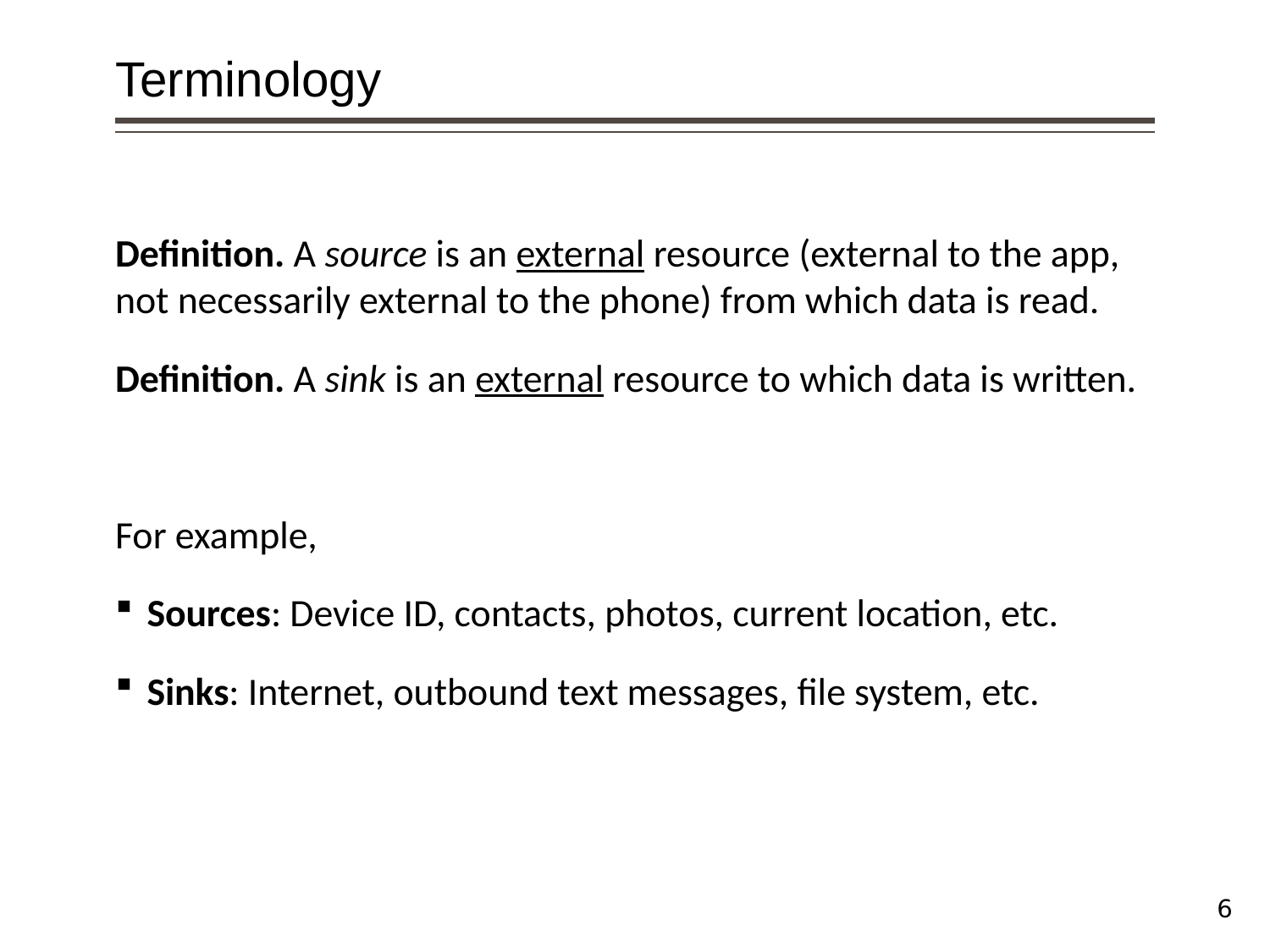

# Terminology
Definition. A source is an external resource (external to the app, not necessarily external to the phone) from which data is read.
Definition. A sink is an external resource to which data is written.

For example,
Sources: Device ID, contacts, photos, current location, etc.
Sinks: Internet, outbound text messages, file system, etc.
6